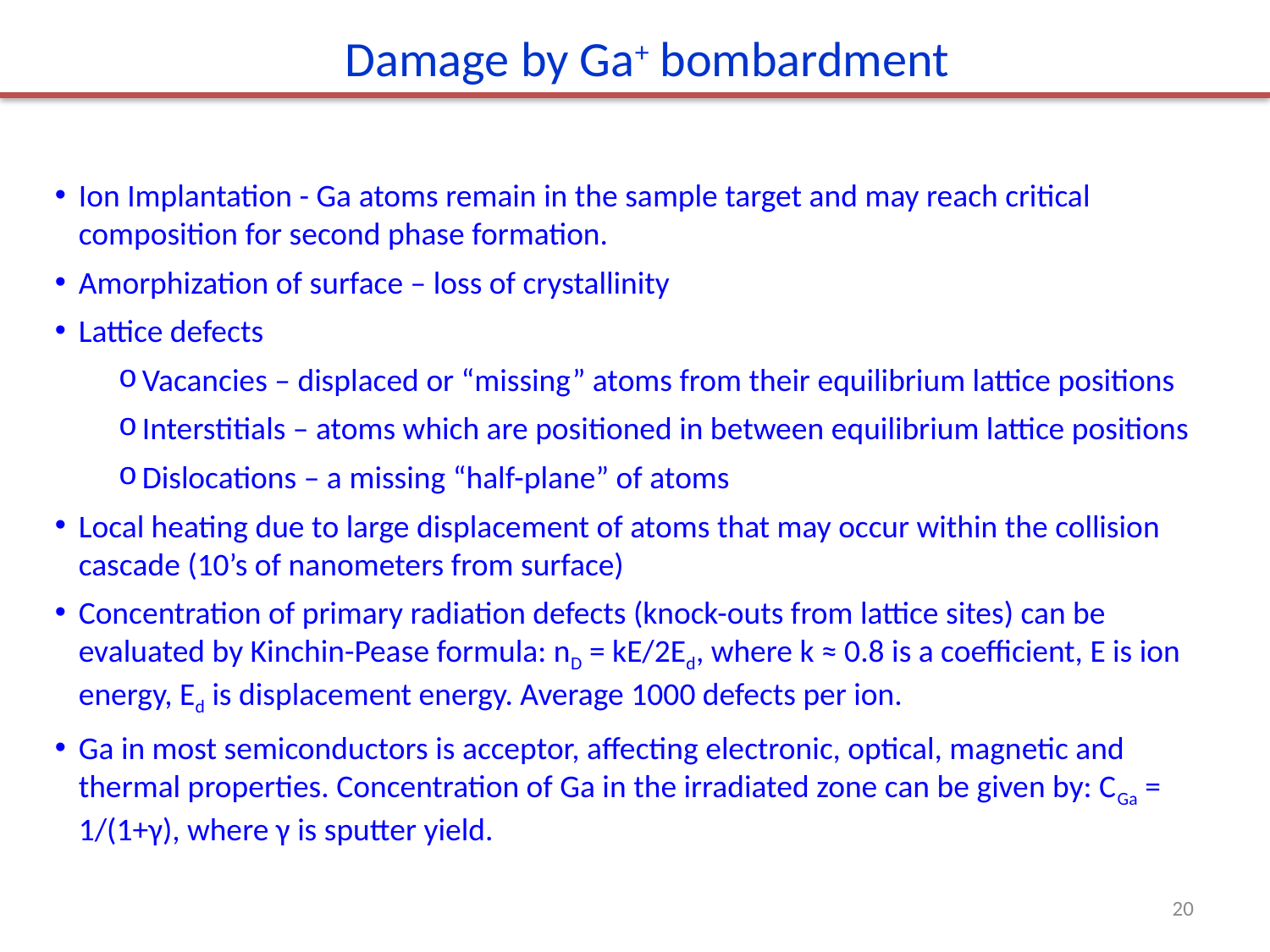

Damage by Ga+ bombardment
Ion Implantation - Ga atoms remain in the sample target and may reach critical composition for second phase formation.
Amorphization of surface – loss of crystallinity
Lattice defects
Vacancies – displaced or “missing” atoms from their equilibrium lattice positions
Interstitials – atoms which are positioned in between equilibrium lattice positions
Dislocations – a missing “half-plane” of atoms
Local heating due to large displacement of atoms that may occur within the collision cascade (10’s of nanometers from surface)
Concentration of primary radiation defects (knock-outs from lattice sites) can be evaluated by Kinchin-Pease formula: nD = kE/2Ed, where k ≈ 0.8 is a coefficient, E is ion energy, Ed is displacement energy. Average 1000 defects per ion.
Ga in most semiconductors is acceptor, affecting electronic, optical, magnetic and thermal properties. Concentration of Ga in the irradiated zone can be given by: CGa = 1/(1+γ), where γ is sputter yield.
20